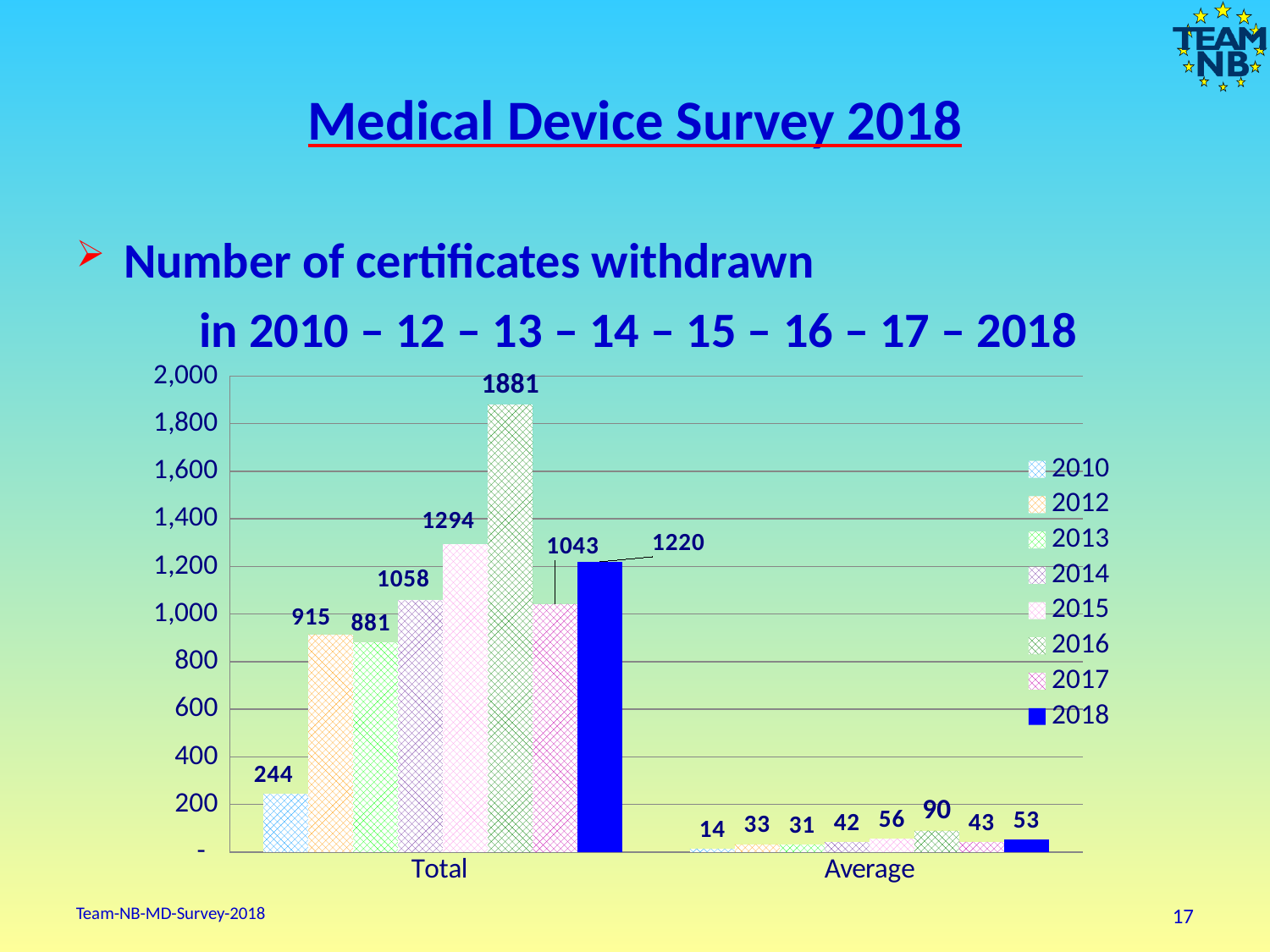

# Medical Device Survey 2018
Number of certificates withdrawn
           in 2010 – 12 – 13 – 14 – 15 – 16 – 17 – 2018

### Chart

| Category | 2010 | 2012 | 2013 | 2014 | 2015 | 2016 | 2017 | 2018 |
|---|---|---|---|---|---|---|---|---|
| Total  | 244.0 | 915.0 | 881.0 | 1058.0 | 1294.0 | 1881.0 | 1043.0 | 1220.0 |
|  Average  | 14.0 | 32.67857142857143 | 31.0 | 42.32 | 56.26086956521739 | 90.0 | 43.0 | 53.04347826086956 |
Team-NB-MD-Survey-2018
17